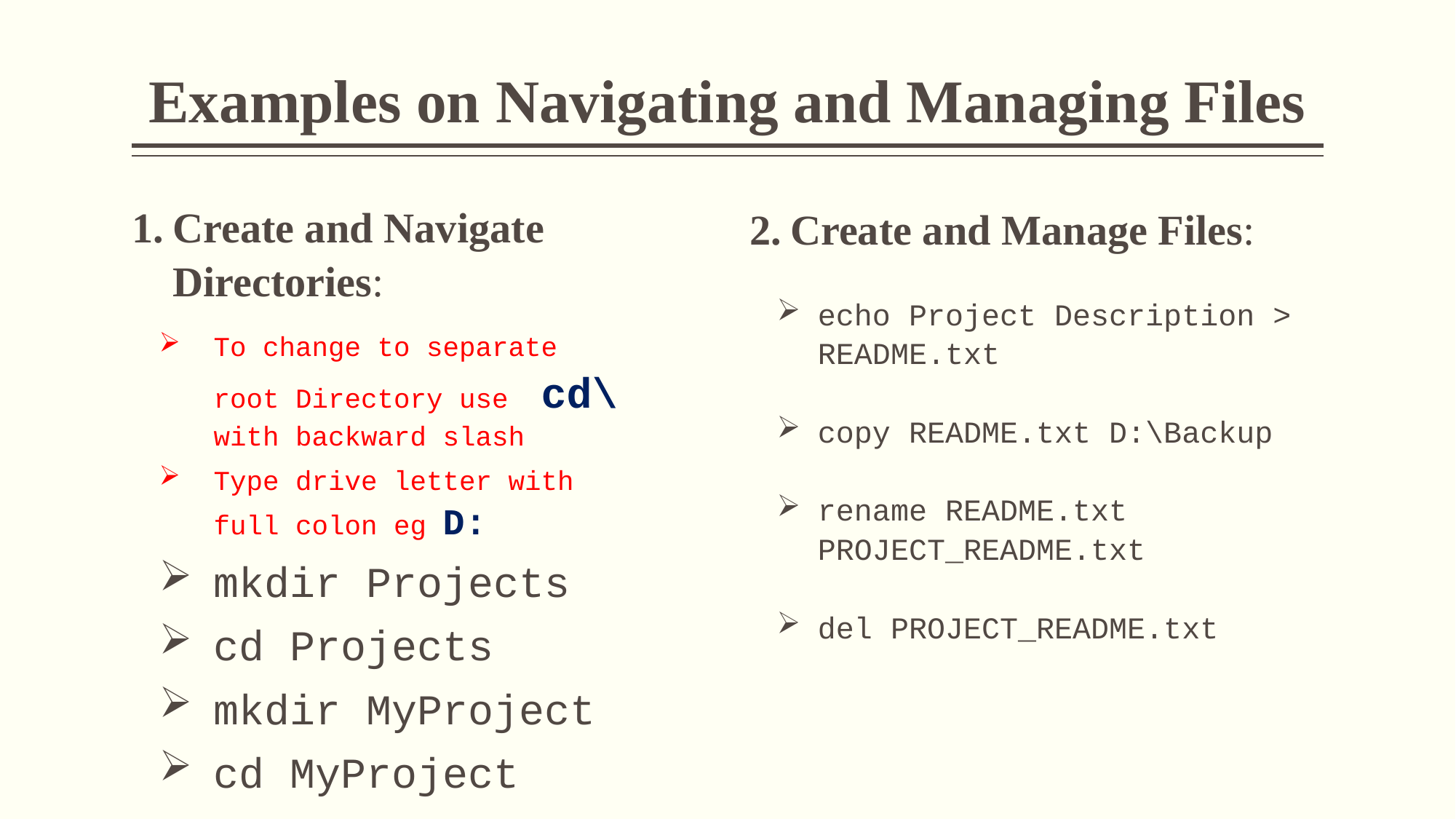

# Examples on Navigating and Managing Files
Create and Navigate Directories:
To change to separate root Directory use  cd\ with backward slash
Type drive letter with full colon eg D:
mkdir Projects
cd Projects
mkdir MyProject
cd MyProject

Create and Manage Files:
echo Project Description > README.txt
copy README.txt D:\Backup
rename README.txt PROJECT_README.txt
del PROJECT_README.txt